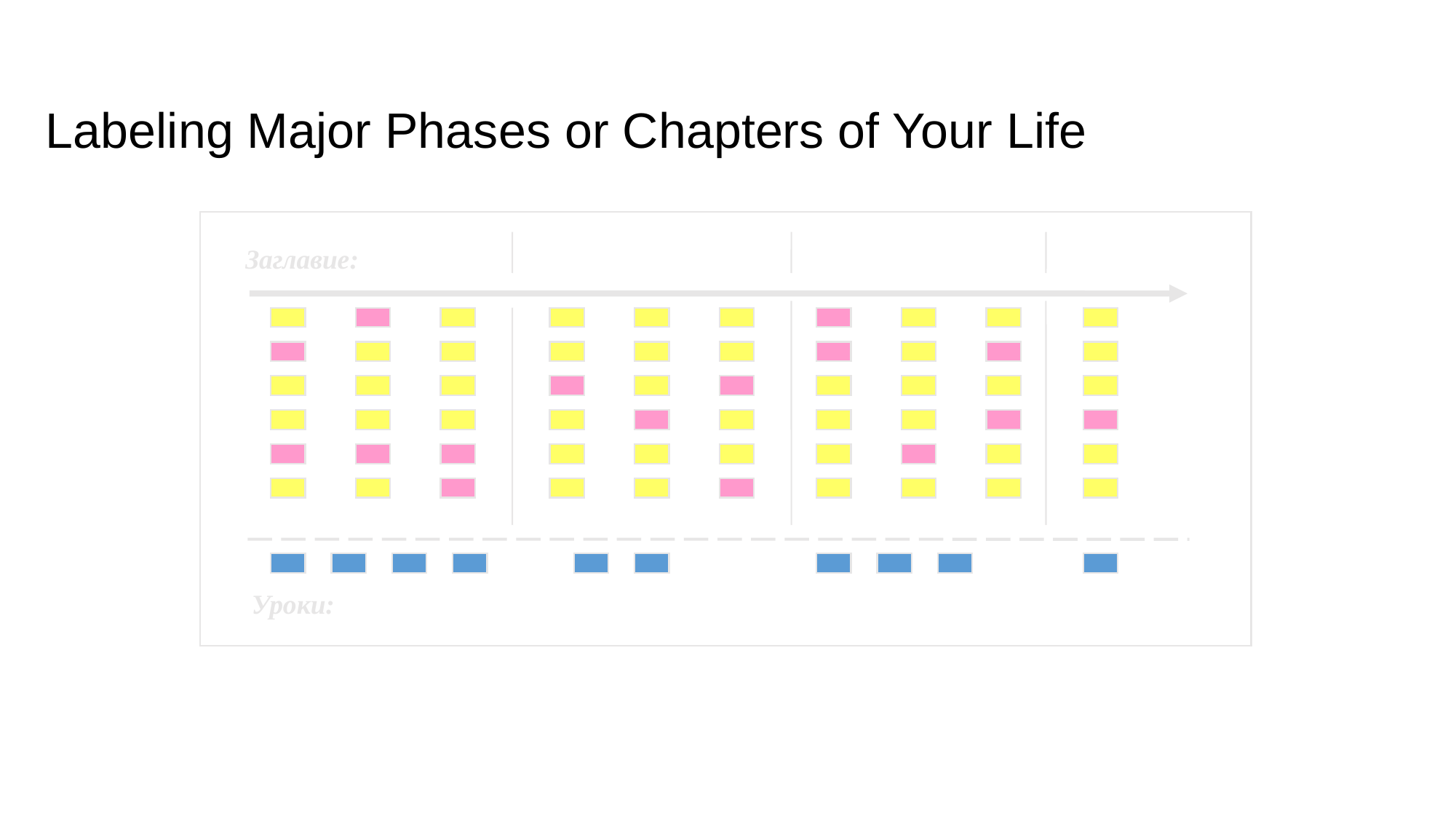

# Labeling Major Phases or Chapters of Your Life

Заглавие:

Уроки: